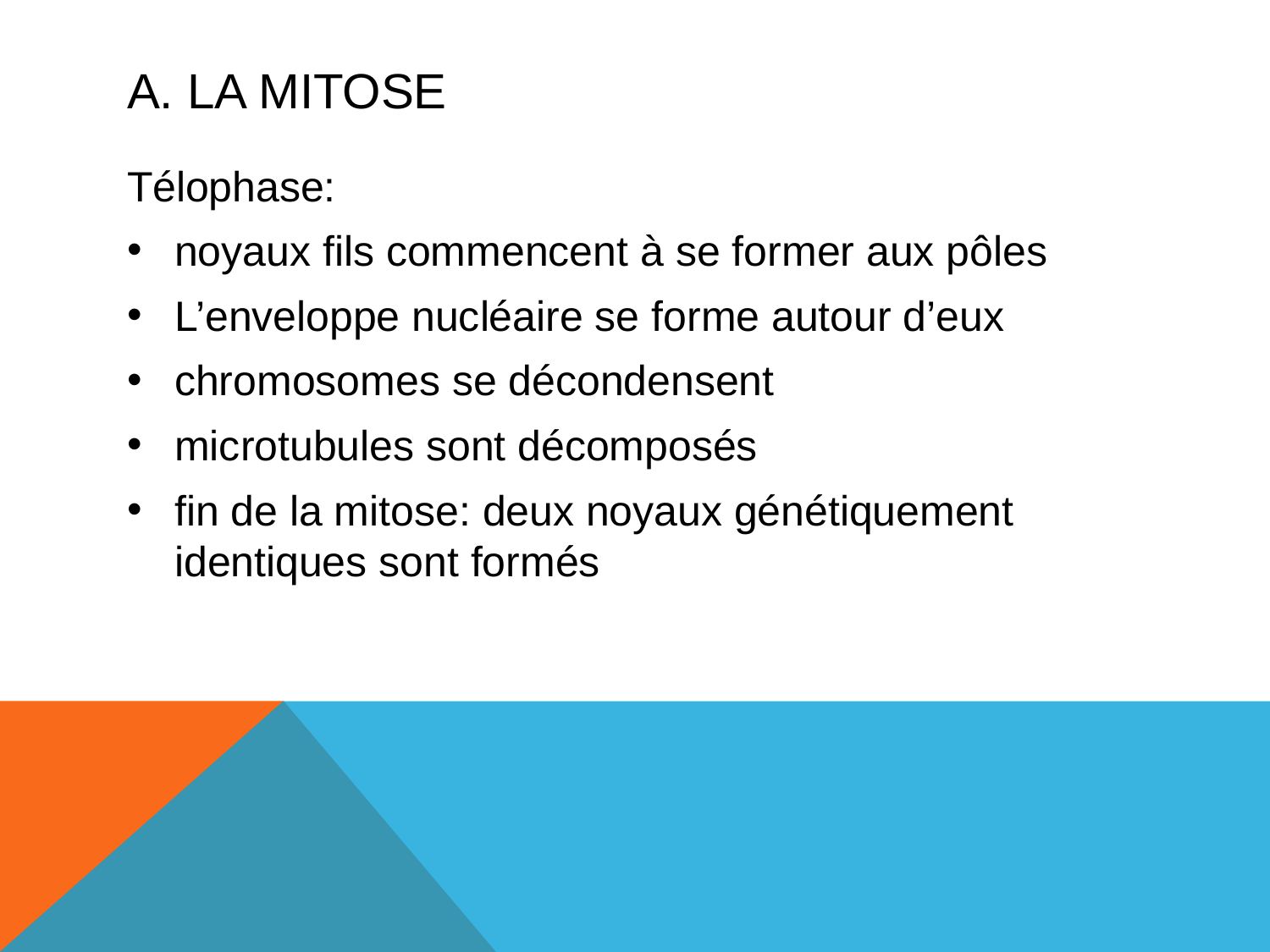

# a. La mitose
Télophase:
noyaux fils commencent à se former aux pôles
L’enveloppe nucléaire se forme autour d’eux
chromosomes se décondensent
microtubules sont décomposés
fin de la mitose: deux noyaux génétiquement identiques sont formés